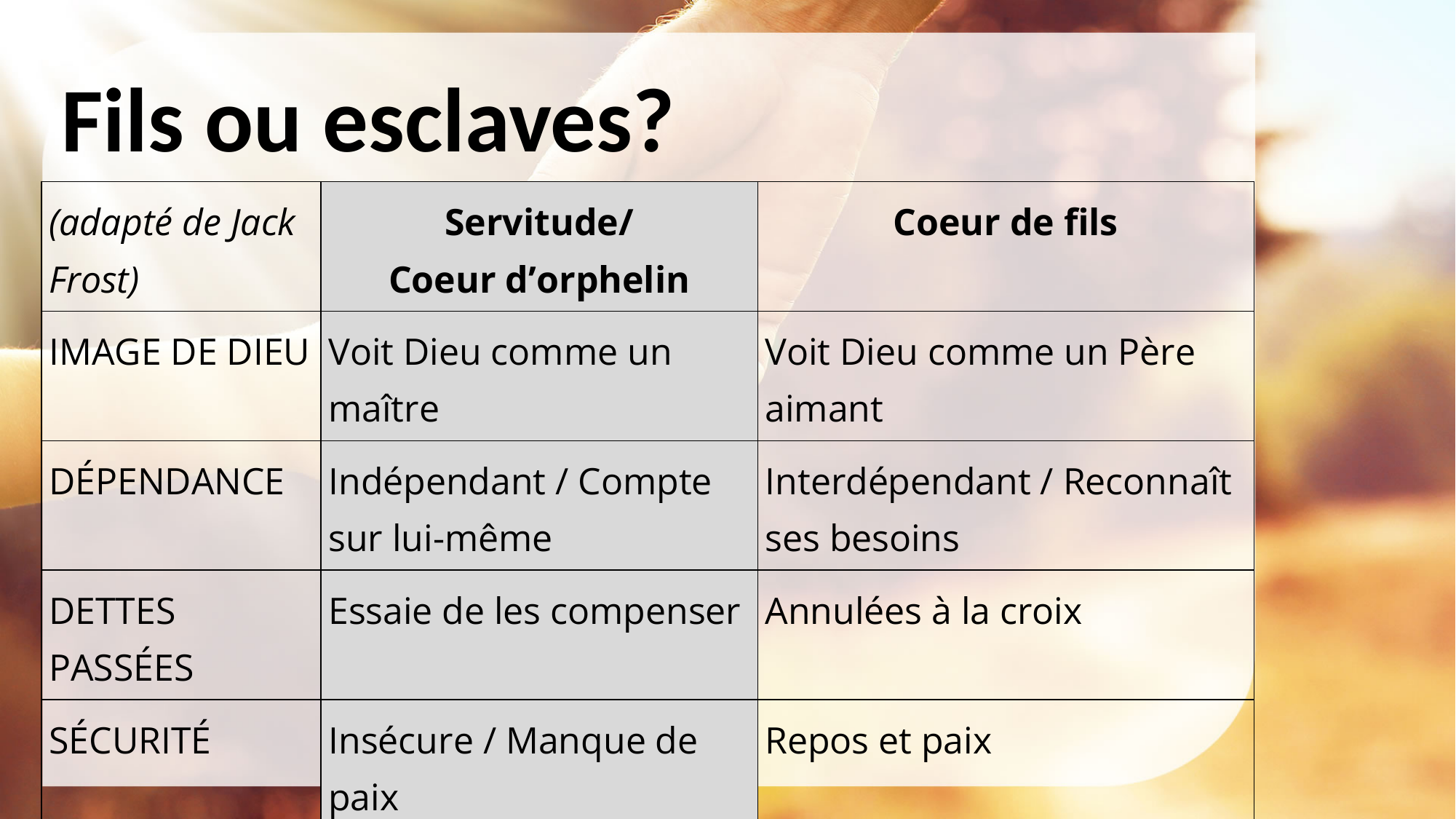

# Fils ou esclaves?
| (adapté de Jack Frost) | Servitude/ Coeur d’orphelin | Coeur de fils |
| --- | --- | --- |
| IMAGE DE DIEU | Voit Dieu comme un maître | Voit Dieu comme un Père aimant |
| DÉPENDANCE | Indépendant / Compte sur lui-même | Interdépendant / Reconnaît ses besoins |
| DETTES PASSÉES | Essaie de les compenser | Annulées à la croix |
| SÉCURITÉ | Insécure / Manque de paix | Repos et paix |